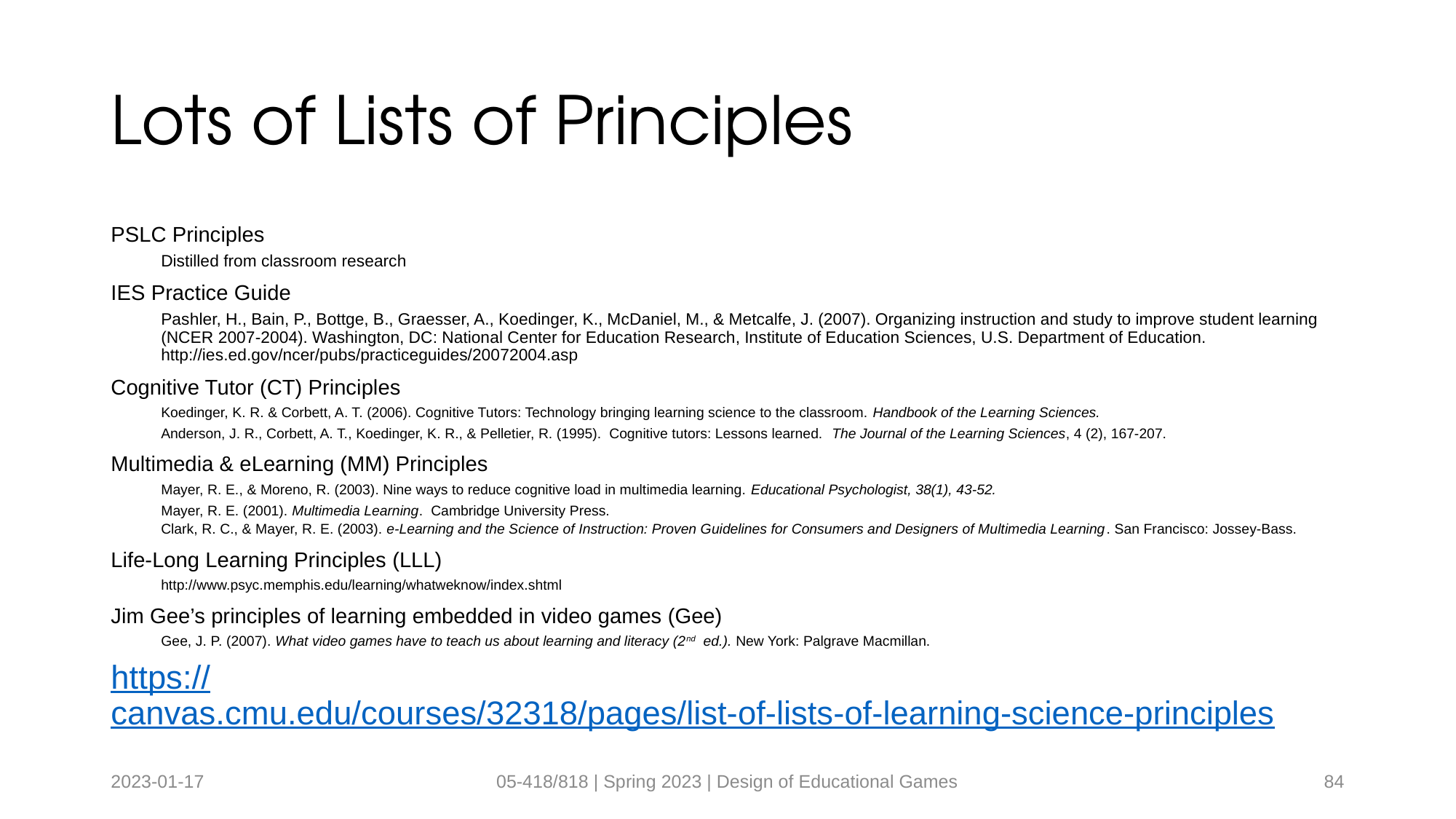

# Lots of Lists of Principles
PSLC Principles
Distilled from classroom research
IES Practice Guide
Pashler, H., Bain, P., Bottge, B., Graesser, A., Koedinger, K., McDaniel, M., & Metcalfe, J. (2007). Organizing instruction and study to improve student learning (NCER 2007-2004). Washington, DC: National Center for Education Research, Institute of Education Sciences, U.S. Department of Education. http://ies.ed.gov/ncer/pubs/practiceguides/20072004.asp
Cognitive Tutor (CT) Principles
Koedinger, K. R. & Corbett, A. T. (2006). Cognitive Tutors: Technology bringing learning science to the classroom. Handbook of the Learning Sciences.
Anderson, J. R., Corbett, A. T., Koedinger, K. R., & Pelletier, R. (1995).  Cognitive tutors: Lessons learned.  The Journal of the Learning Sciences, 4 (2), 167-207.
Multimedia & eLearning (MM) Principles
Mayer, R. E., & Moreno, R. (2003). Nine ways to reduce cognitive load in multimedia learning. Educational Psychologist, 38(1), 43-52.
Mayer, R. E. (2001). Multimedia Learning.  Cambridge University Press.
Clark, R. C., & Mayer, R. E. (2003). e-Learning and the Science of Instruction: Proven Guidelines for Consumers and Designers of Multimedia Learning. San Francisco: Jossey-Bass.
Life-Long Learning Principles (LLL)
http://www.psyc.memphis.edu/learning/whatweknow/index.shtml
Jim Gee’s principles of learning embedded in video games (Gee)
Gee, J. P. (2007). What video games have to teach us about learning and literacy (2nd  ed.). New York: Palgrave Macmillan.
https://canvas.cmu.edu/courses/32318/pages/list-of-lists-of-learning-science-principles

2023-01-17
05-418/818 | Spring 2023 | Design of Educational Games
84